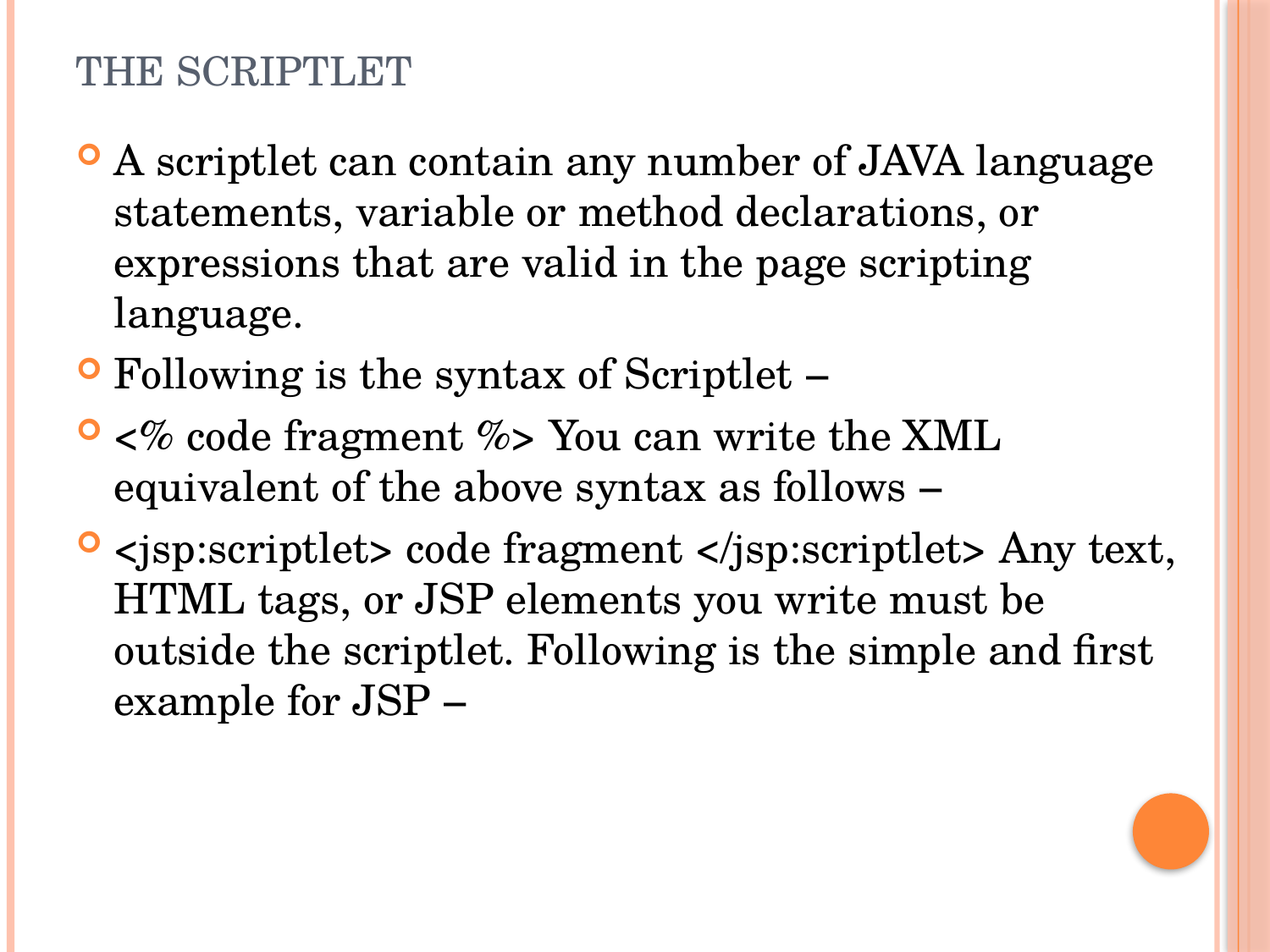

# The Scriptlet
A scriptlet can contain any number of JAVA language statements, variable or method declarations, or expressions that are valid in the page scripting language.
Following is the syntax of Scriptlet −
<% code fragment %> You can write the XML equivalent of the above syntax as follows −
<jsp:scriptlet> code fragment </jsp:scriptlet> Any text, HTML tags, or JSP elements you write must be outside the scriptlet. Following is the simple and first example for JSP −